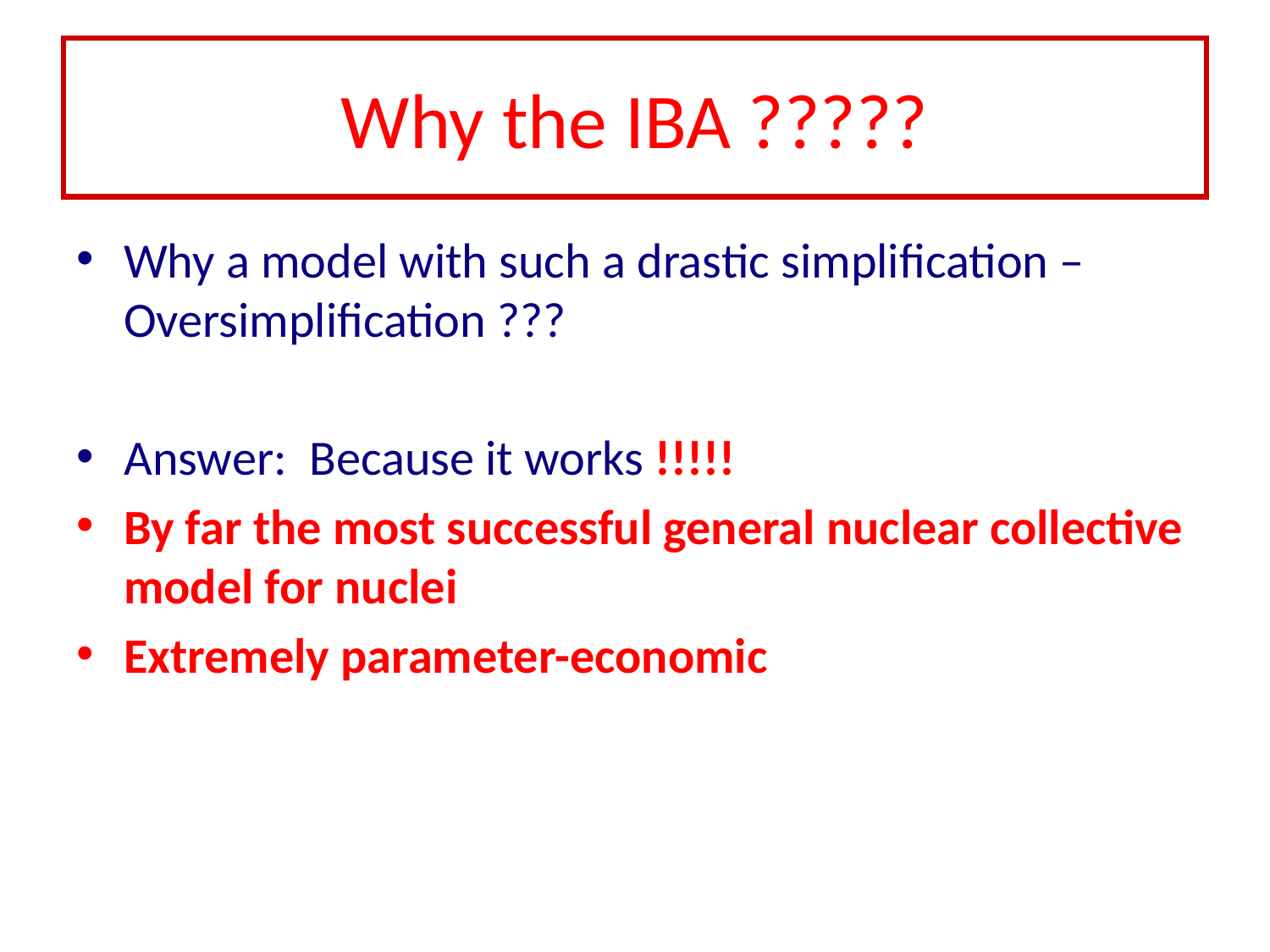

# Why the IBA ?????
Why a model with such a drastic simplification – Oversimplification ???

Answer:  Because it works !!!!!
By far the most successful general nuclear collective model for nuclei
Extremely parameter-economic